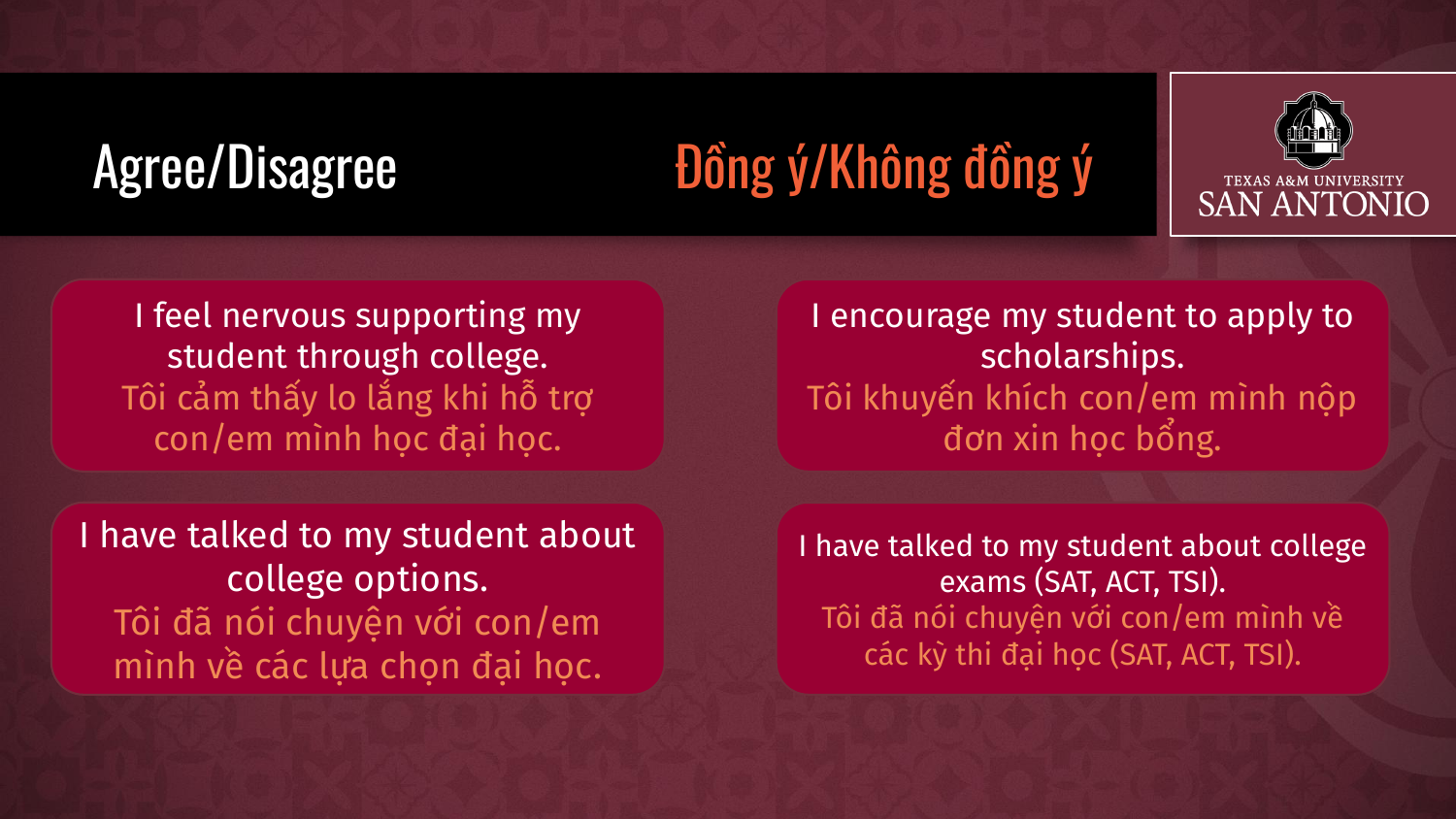

# Agree/Disagree		Đồng ý/Không đồng ý
I encourage my student to apply to scholarships.
Tôi khuyến khích con/em mình nộp đơn xin học bổng.
I feel nervous supporting my student through college.
Tôi cảm thấy lo lắng khi hỗ trợ con/em mình học đại học.
I have talked to my student about college options.
Tôi đã nói chuyện với con/em mình về các lựa chọn đại học.
I have talked to my student about college exams (SAT, ACT, TSI).
Tôi đã nói chuyện với con/em mình về các kỳ thi đại học (SAT, ACT, TSI).